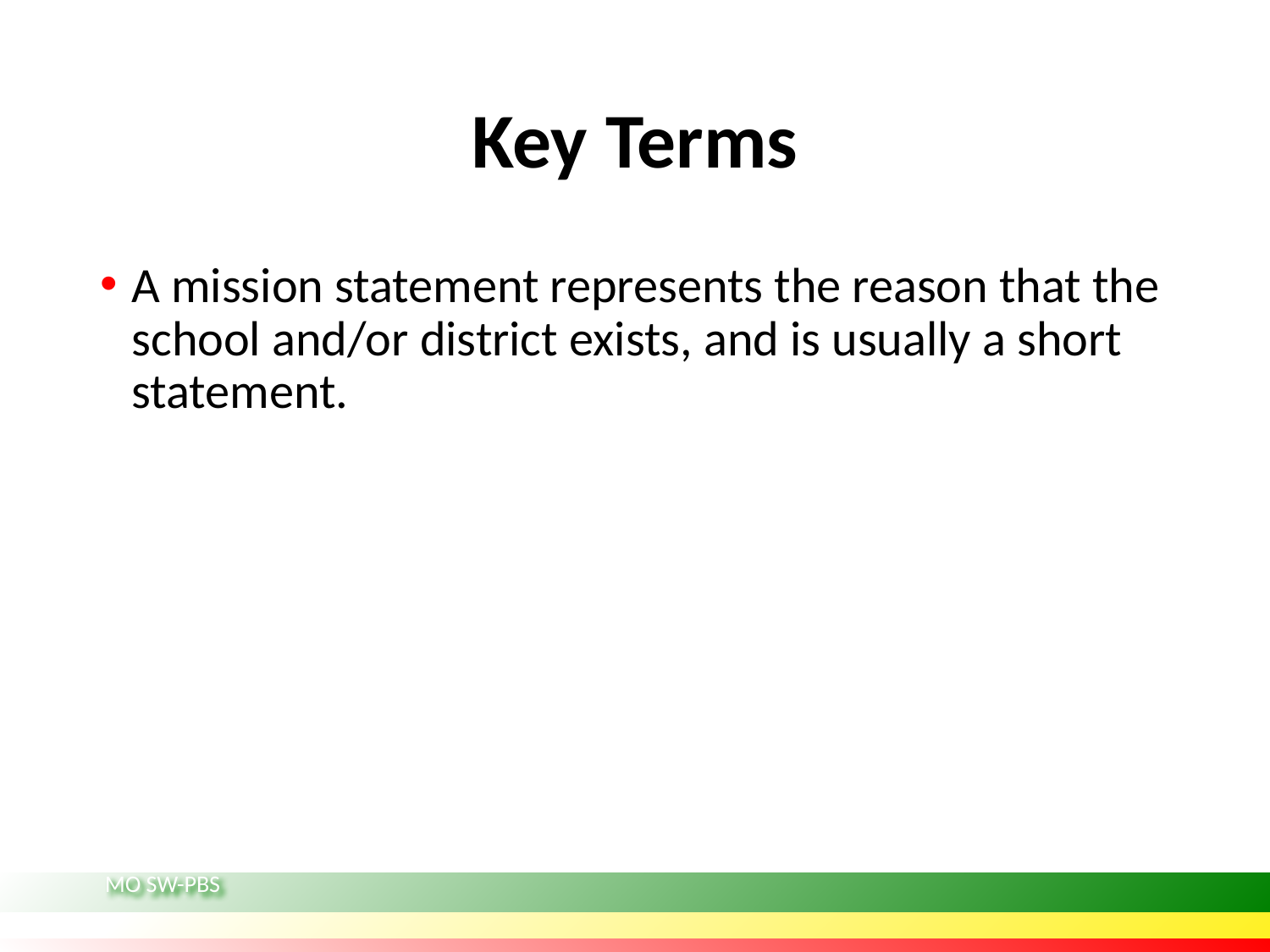

# Key Terms
A mission statement represents the reason that the school and/or district exists, and is usually a short statement.